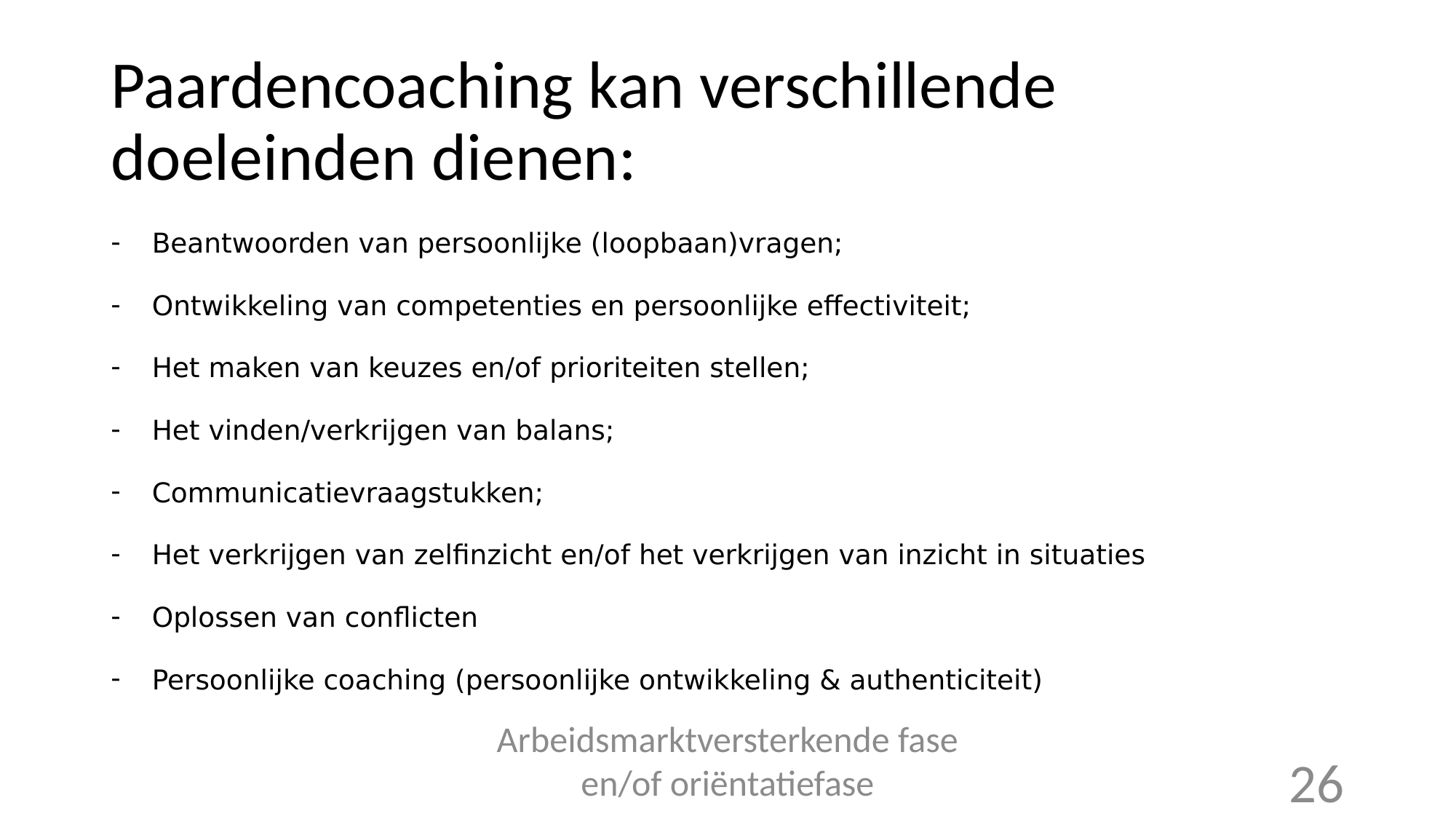

# Paardencoaching kan verschillende doeleinden dienen:
Beantwoorden van persoonlijke (loopbaan)vragen;
Ontwikkeling van competenties en persoonlijke effectiviteit;
Het maken van keuzes en/of prioriteiten stellen;
Het vinden/verkrijgen van balans;
Communicatievraagstukken;
Het verkrijgen van zelfinzicht en/of het verkrijgen van inzicht in situaties
Oplossen van conflicten
Persoonlijke coaching (persoonlijke ontwikkeling & authenticiteit)

Arbeidsmarktversterkende fase en/of oriëntatiefase
26